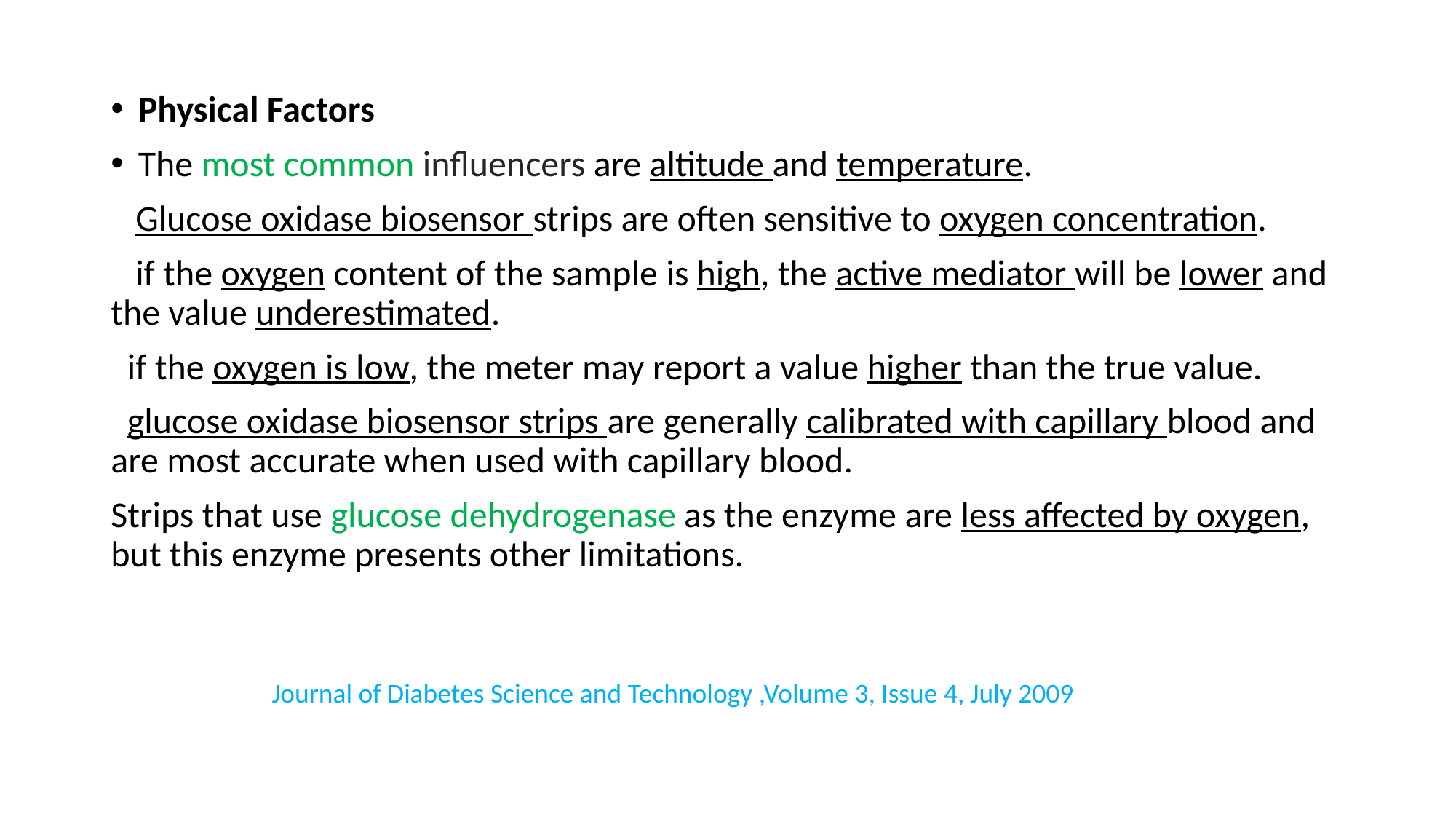

#
Physical Factors
The most common influencers are altitude and temperature.
   Glucose oxidase biosensor strips are often sensitive to oxygen concentration.
   if the oxygen content of the sample is high, the active mediator will be lower and the value underestimated.
  if the oxygen is low, the meter may report a value higher than the true value.
  glucose oxidase biosensor strips are generally calibrated with capillary blood and are most accurate when used with capillary blood.
Strips that use glucose dehydrogenase as the enzyme are less affected by oxygen, but this enzyme presents other limitations.

                          Journal of Diabetes Science and Technology ,Volume 3, Issue 4, July 2009